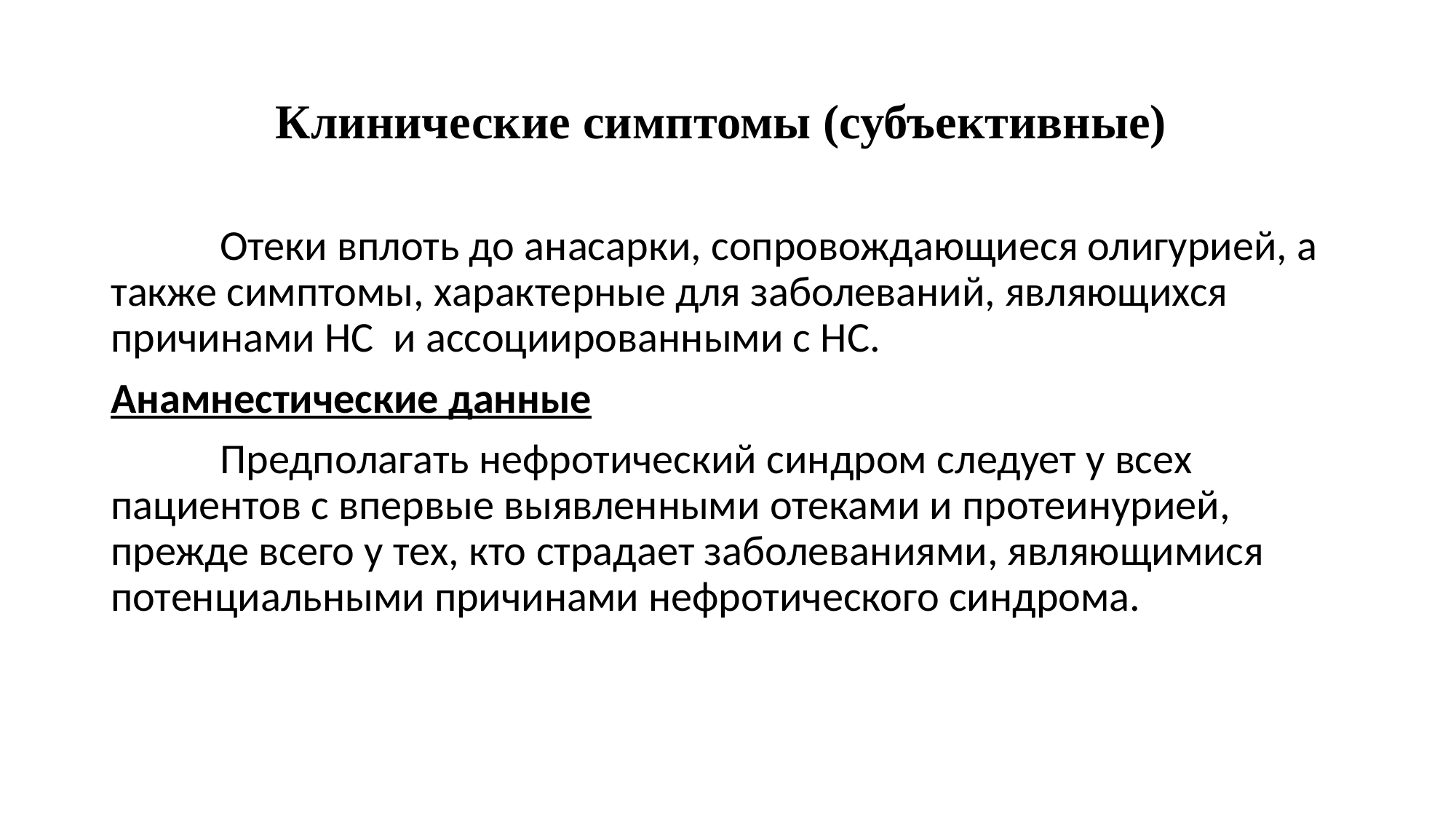

# Клинические симптомы (субъективные)
	Отеки вплоть до анасарки, сопровождающиеся олигурией, а также симптомы, характерные для заболеваний, являющихся причинами НС  и ассоциированными с НС.
Анамнестические данные
	Предполагать нефротический синдром следует у всех пациентов с впервые выявленными отеками и протеинурией, прежде всего у тех, кто страдает заболеваниями, являющимися потенциальными причинами нефротического синдрома.